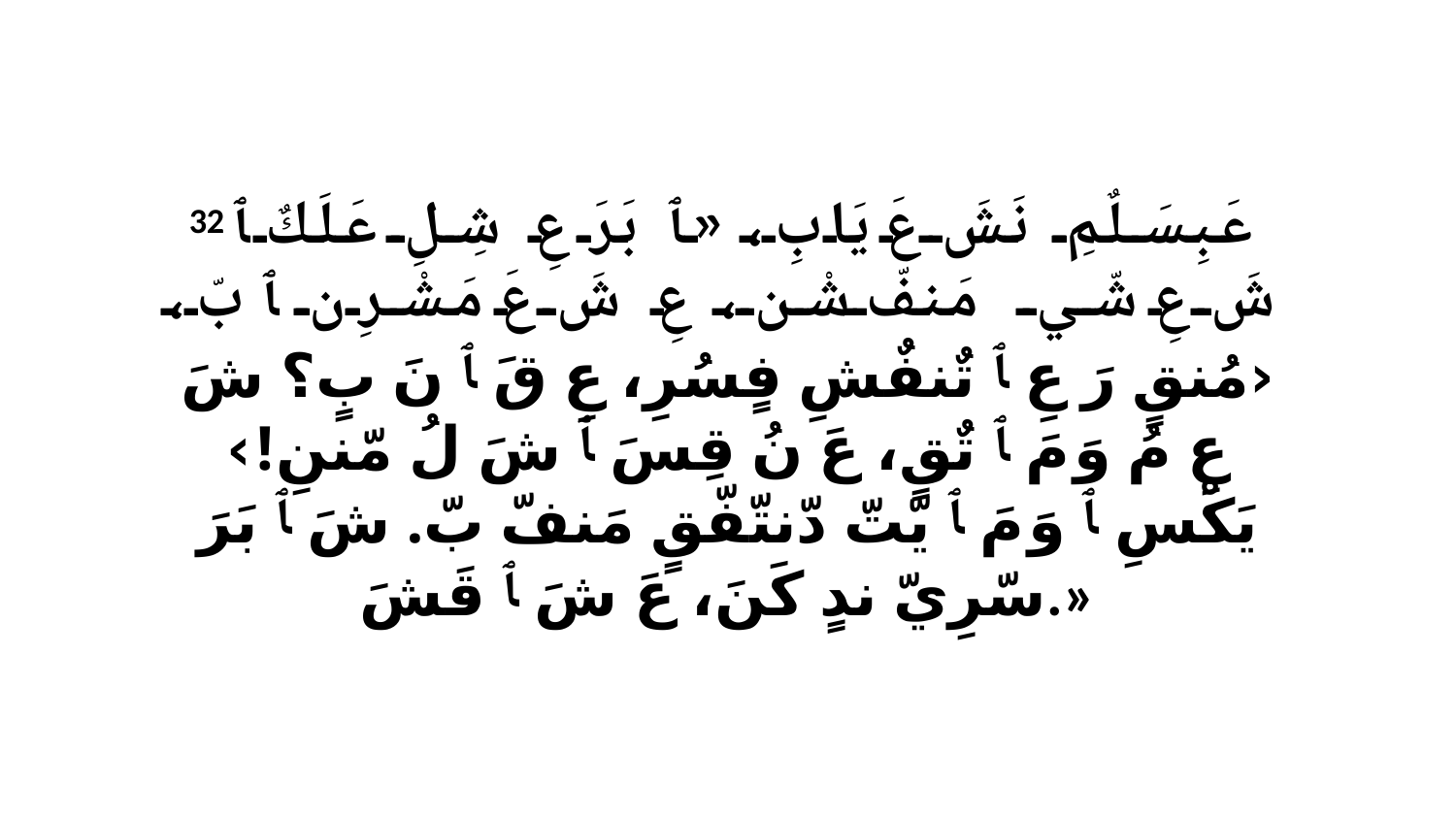

32 عَبِسَلٌمِ نَشَ عَ يَابِ، «ﭑ بَرَ عِ شِلِ عَلَكٌ ﭑ شَ عِ شّي مَنفّ شْن، عِ شَ عَ مَشْرِن ﭑ بّ، ‹مُنقٍ رَ عِ ﭑ تٌنفٌشِ فٍسُرِ، عِ قَ ﭑ نَ بٍ؟ شَ عِ مُ وَ مَ ﭑ تٌقٍ، عَ نُ قِسَ ﭑ شَ لُ مّننِ!› يَكْسِ ﭑ وَ مَ ﭑ يّتّ دّنتّفّقٍ مَنفّ بّ. شَ ﭑ بَرَ سّرِيّ ندٍ كَنَ، عَ شَ ﭑ قَشَ.»